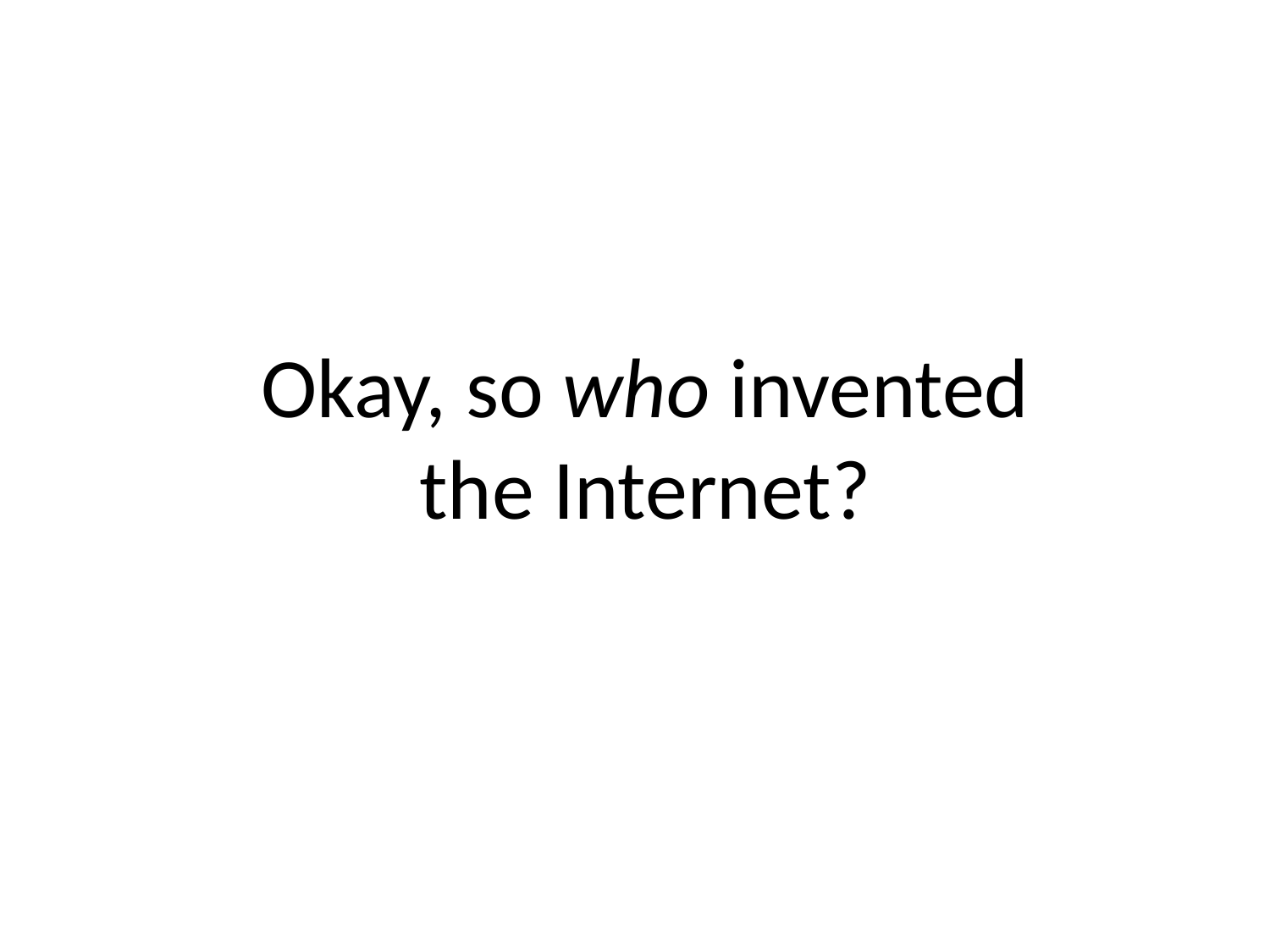

# Okay, so who invented the Internet?